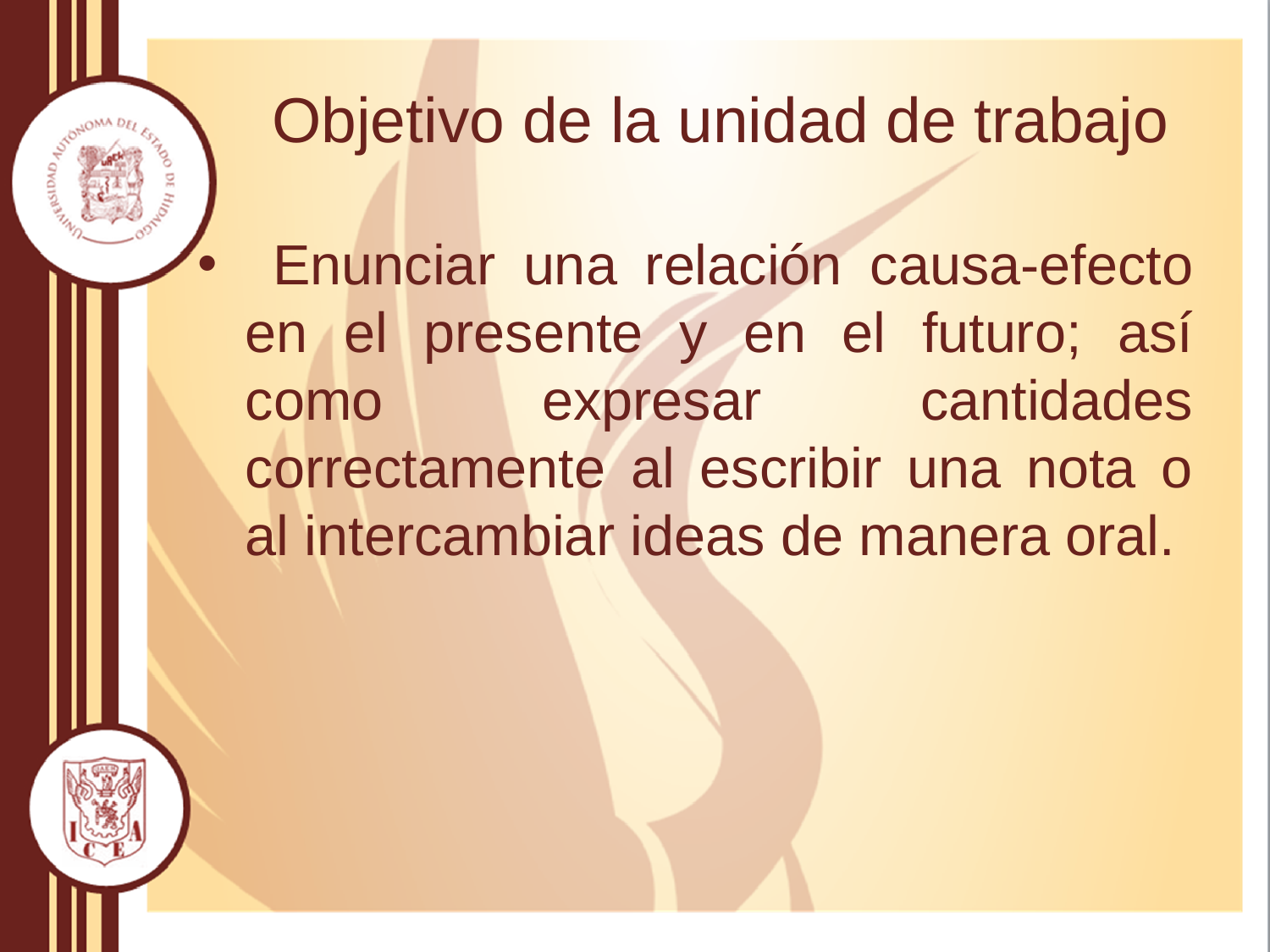

# Objetivo de la unidad de trabajo
 Enunciar una relación causa-efecto en el presente y en el futuro; así como expresar cantidades correctamente al escribir una nota o al intercambiar ideas de manera oral.